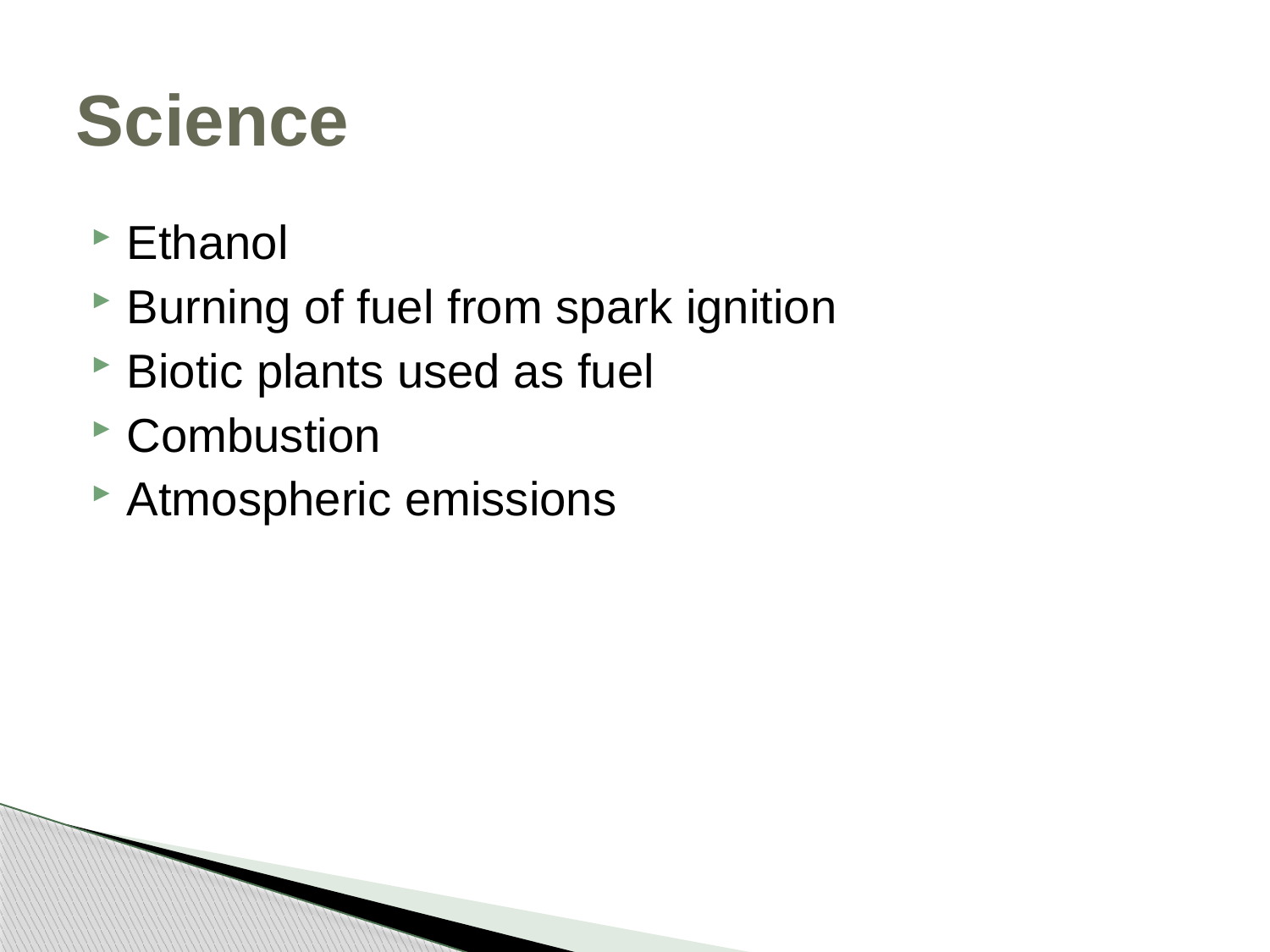

# Science
Ethanol
Burning of fuel from spark ignition
Biotic plants used as fuel
Combustion
Atmospheric emissions